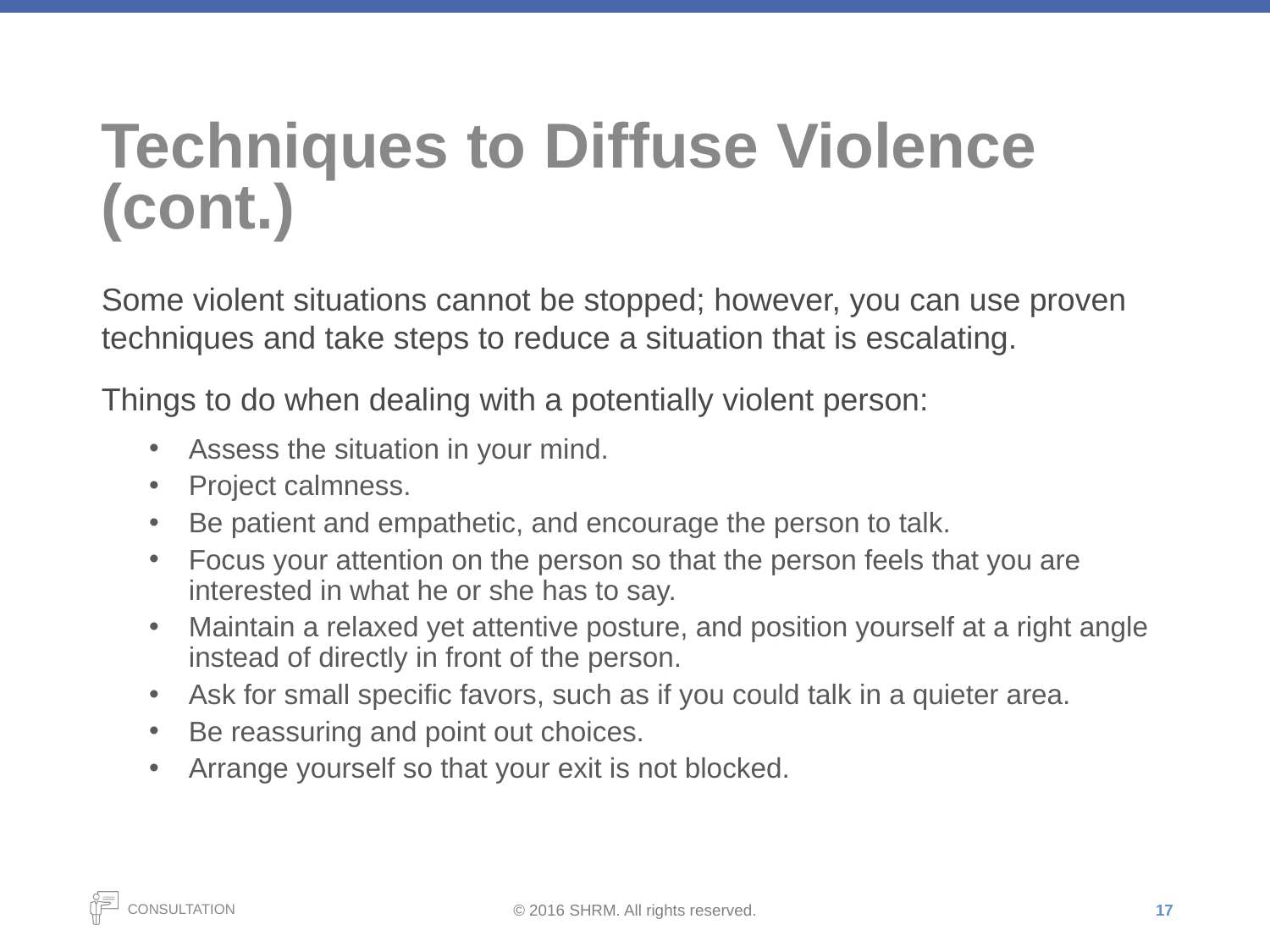

# Techniques to Diffuse Violence (cont.)
Some violent situations cannot be stopped; however, you can use proven techniques and take steps to reduce a situation that is escalating.
Things to do when dealing with a potentially violent person:
Assess the situation in your mind.
Project calmness.
Be patient and empathetic, and encourage the person to talk.
Focus your attention on the person so that the person feels that you are interested in what he or she has to say.
Maintain a relaxed yet attentive posture, and position yourself at a right angle instead of directly in front of the person.
Ask for small specific favors, such as if you could talk in a quieter area.
Be reassuring and point out choices.
Arrange yourself so that your exit is not blocked.
17